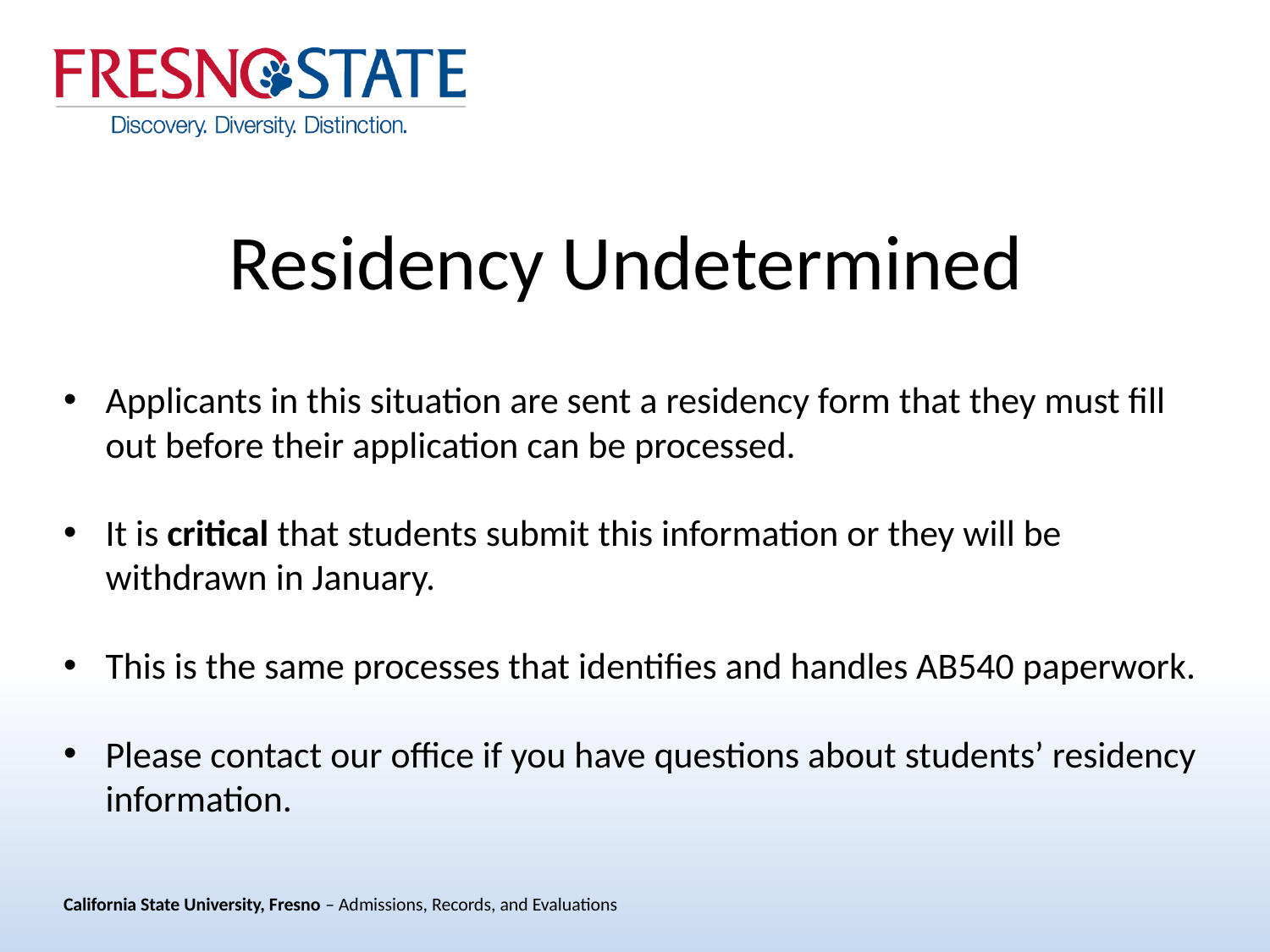

# Residency Undetermined
Applicants in this situation are sent a residency form that they must fill out before their application can be processed.

It is critical that students submit this information or they will be withdrawn in January.

This is the same processes that identifies and handles AB540 paperwork.

Please contact our office if you have questions about students’ residency information.